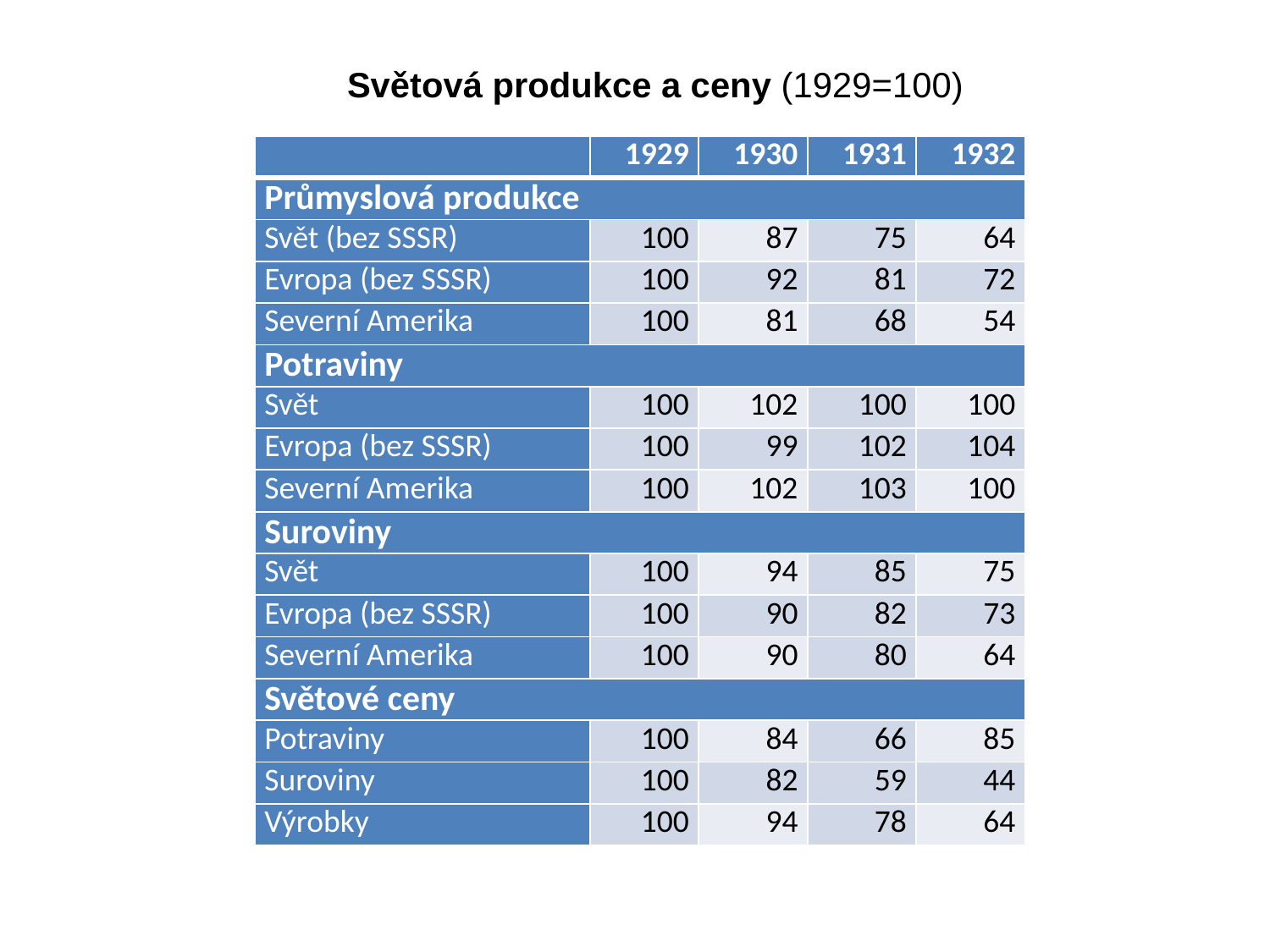

Světová produkce a ceny (1929=100)
|  | 1929 | 1930 | 1931 | 1932 |
| --- | --- | --- | --- | --- |
| Průmyslová produkce |  |  |  |  |
| Svět (bez SSSR) | 100 | 87 | 75 | 64 |
| Evropa (bez SSSR) | 100 | 92 | 81 | 72 |
| Severní Amerika | 100 | 81 | 68 | 54 |
| Potraviny |  |  |  |  |
| Svět | 100 | 102 | 100 | 100 |
| Evropa (bez SSSR) | 100 | 99 | 102 | 104 |
| Severní Amerika | 100 | 102 | 103 | 100 |
| Suroviny |  |  |  |  |
| Svět | 100 | 94 | 85 | 75 |
| Evropa (bez SSSR) | 100 | 90 | 82 | 73 |
| Severní Amerika | 100 | 90 | 80 | 64 |
| Světové ceny |  |  |  |  |
| Potraviny | 100 | 84 | 66 | 85 |
| Suroviny | 100 | 82 | 59 | 44 |
| Výrobky | 100 | 94 | 78 | 64 |